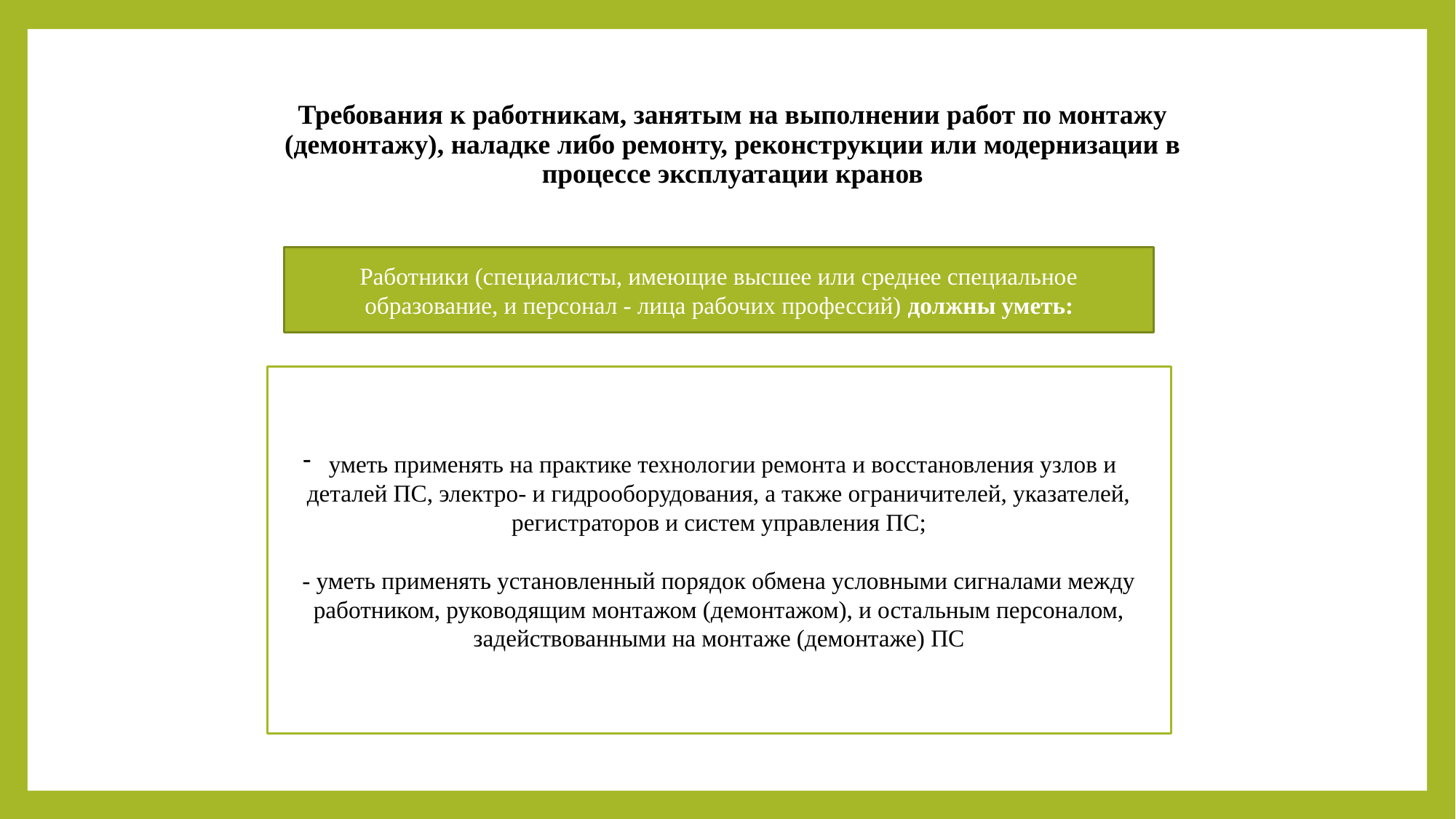

# Требования к работникам, занятым на выполнении работ по монтажу (демонтажу), наладке либо ремонту, реконструкции или модернизации в процессе эксплуатации кранов

Работники (специалисты, имеющие высшее или среднее специальное образование, и персонал - лица рабочих профессий) должны уметь:
уметь применять на практике технологии ремонта и восстановления узлов и деталей ПС, электро- и гидрооборудования, а также ограничителей, указателей, регистраторов и систем управления ПС;

- уметь применять установленный порядок обмена условными сигналами между работником, руководящим монтажом (демонтажом), и остальным персоналом, задействованными на монтаже (демонтаже) ПС